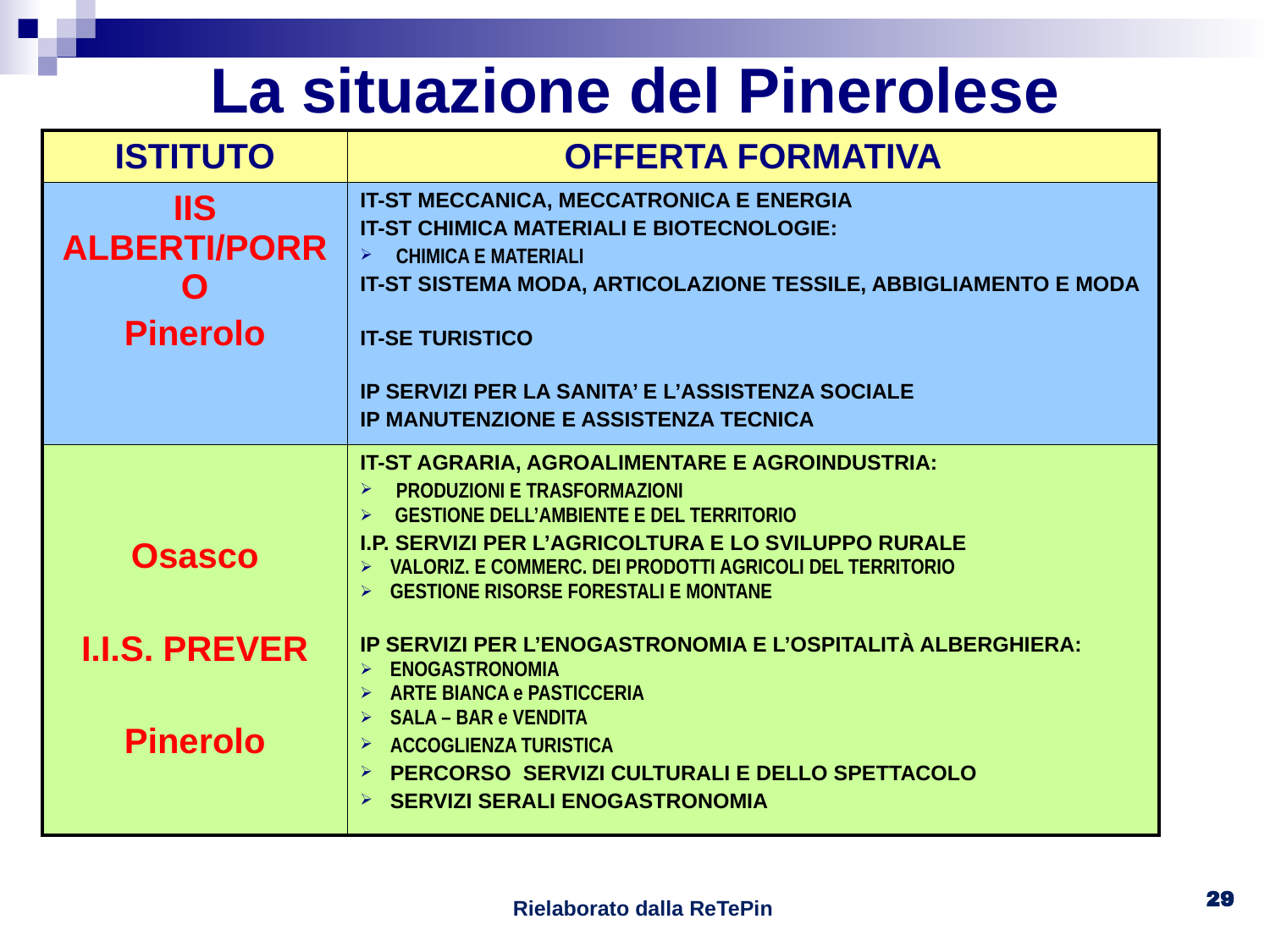

La situazione del Pinerolese
| ISTITUTO | OFFERTA FORMATIVA |
| --- | --- |
| IIS ALBERTI/PORRO Pinerolo | IT-ST MECCANICA, MECCATRONICA E ENERGIA IT-ST CHIMICA MATERIALI E BIOTECNOLOGIE: CHIMICA E MATERIALI IT-ST SISTEMA MODA, ARTICOLAZIONE TESSILE, ABBIGLIAMENTO E MODA IT-SE TURISTICO IP SERVIZI PER LA SANITA’ E L’ASSISTENZA SOCIALE IP MANUTENZIONE E ASSISTENZA TECNICA |
| Osasco I.I.S. PREVER Pinerolo | IT-ST AGRARIA, AGROALIMENTARE E AGROINDUSTRIA: PRODUZIONI E TRASFORMAZIONI GESTIONE DELL’AMBIENTE E DEL TERRITORIO I.P. SERVIZI PER L’AGRICOLTURA E LO SVILUPPO RURALE VALORIZ. E COMMERC. DEI PRODOTTI AGRICOLI DEL TERRITORIO GESTIONE RISORSE FORESTALI E MONTANE IP SERVIZI PER L’ENOGASTRONOMIA E L’OSPITALITÀ ALBERGHIERA: ENOGASTRONOMIA ARTE BIANCA e PASTICCERIA SALA – BAR e VENDITA ACCOGLIENZA TURISTICA PERCORSO SERVIZI CULTURALI E DELLO SPETTACOLO SERVIZI SERALI ENOGASTRONOMIA |
Rielaborato dalla ReTePin
29